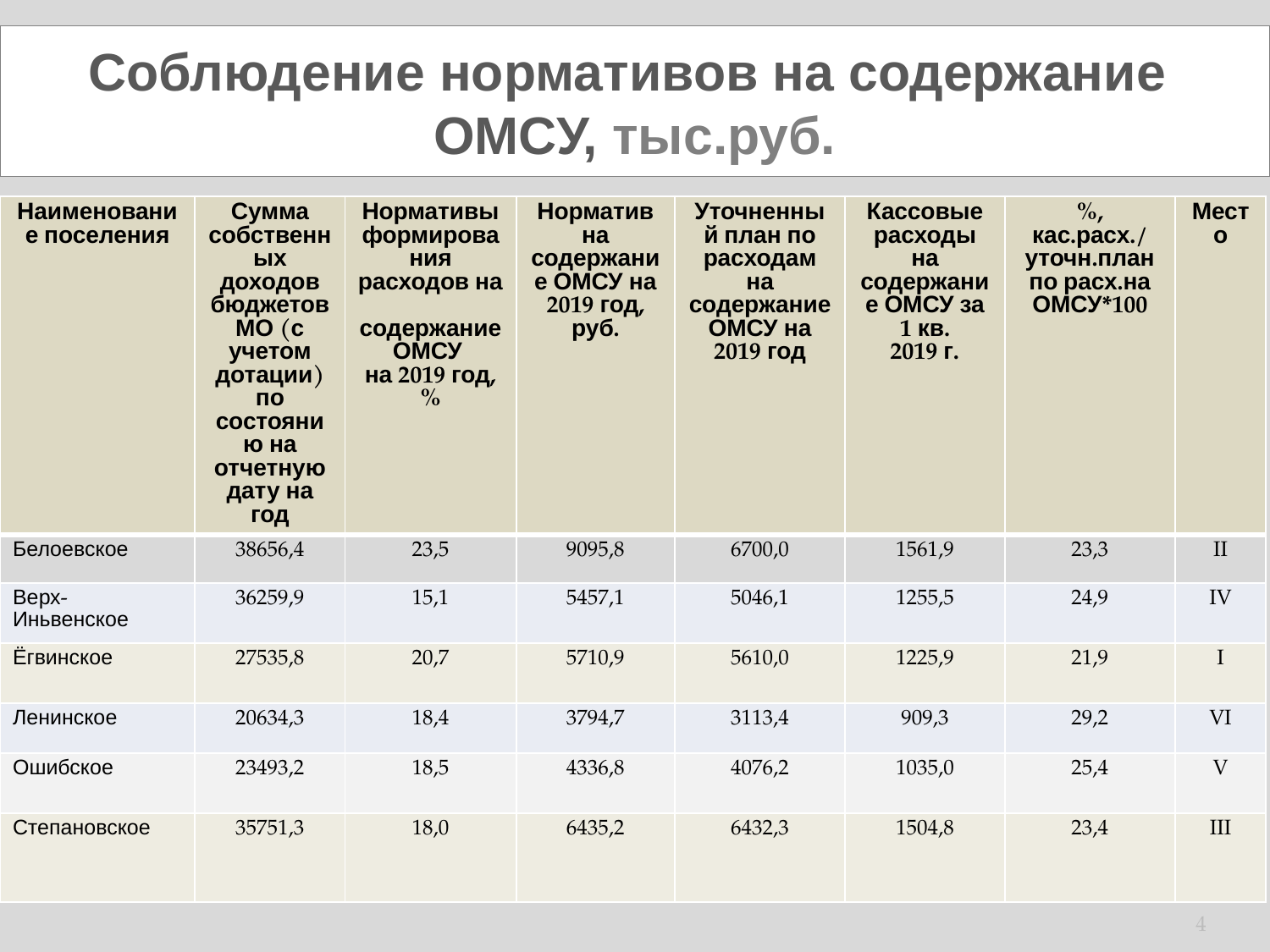

# Соблюдение нормативов на содержание  ОМСУ, тыс.руб.
| Наименование поселения | Сумма собственных доходов бюджетов МО (с учетом дотации) по состоянию на отчетную дату на год | Нормативы формирования расходов на содержание ОМСУ на 2019 год,% | Норматив на содержание ОМСУ на 2019 год, руб. | Уточненный план по расходам на содержание ОМСУ на 2019 год | Кассовые расходы на содержание ОМСУ за 1 кв. 2019 г. | %, кас.расх./ уточн.план по расх.на ОМСУ\*100 | Место |
| --- | --- | --- | --- | --- | --- | --- | --- |
| Белоевское | 38656,4 | 23,5 | 9095,8 | 6700,0 | 1561,9 | 23,3 | II |
| Верх-Иньвенское | 36259,9 | 15,1 | 5457,1 | 5046,1 | 1255,5 | 24,9 | IV |
| Ёгвинское | 27535,8 | 20,7 | 5710,9 | 5610,0 | 1225,9 | 21,9 | I |
| Ленинское | 20634,3 | 18,4 | 3794,7 | 3113,4 | 909,3 | 29,2 | VI |
| Ошибское | 23493,2 | 18,5 | 4336,8 | 4076,2 | 1035,0 | 25,4 | V |
| Степановское | 35751,3 | 18,0 | 6435,2 | 6432,3 | 1504,8 | 23,4 | III |
4